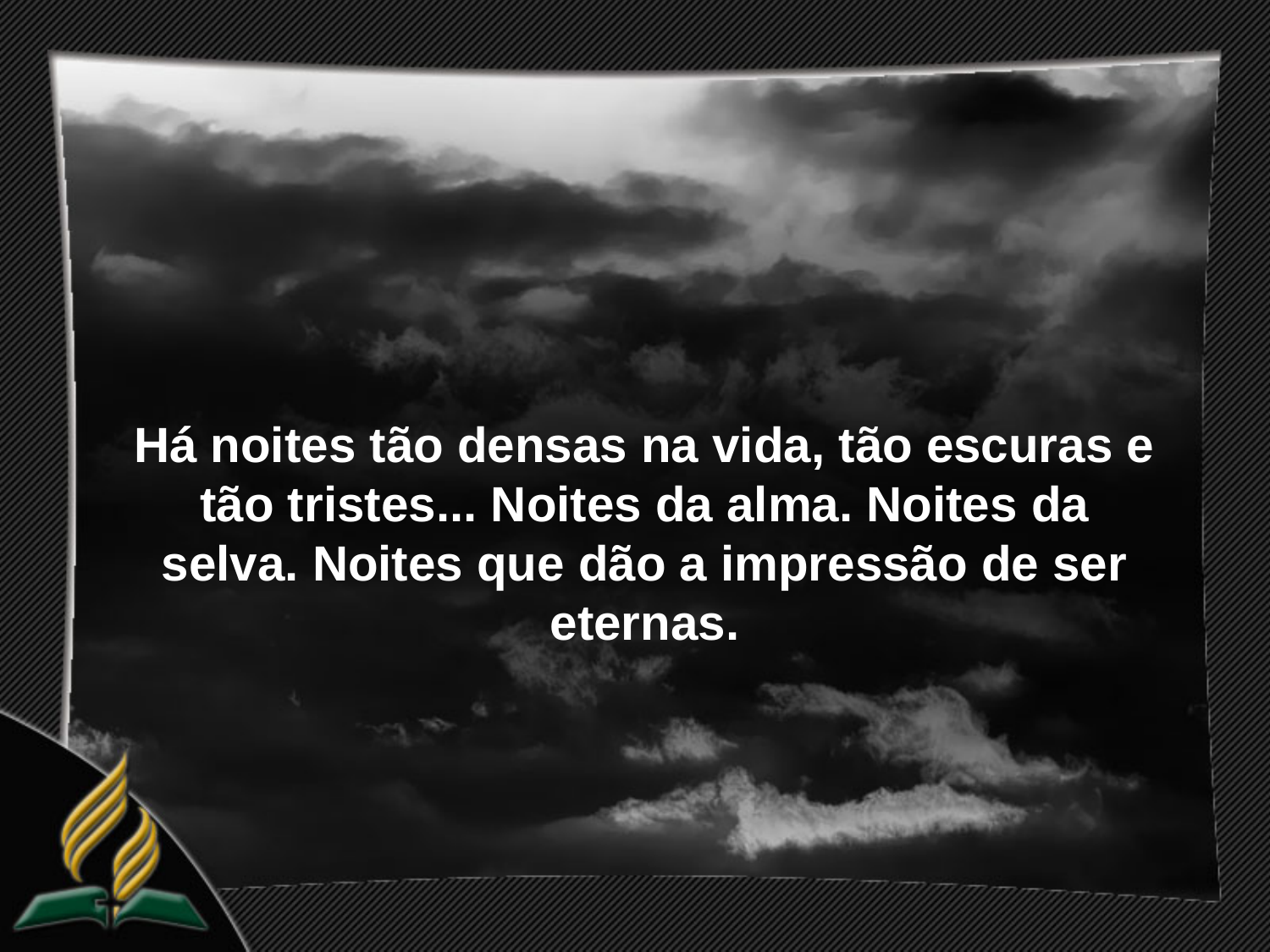

Há noites tão densas na vida, tão escuras e tão tristes... Noites da alma. Noites da selva. Noites que dão a impressão de ser eternas.